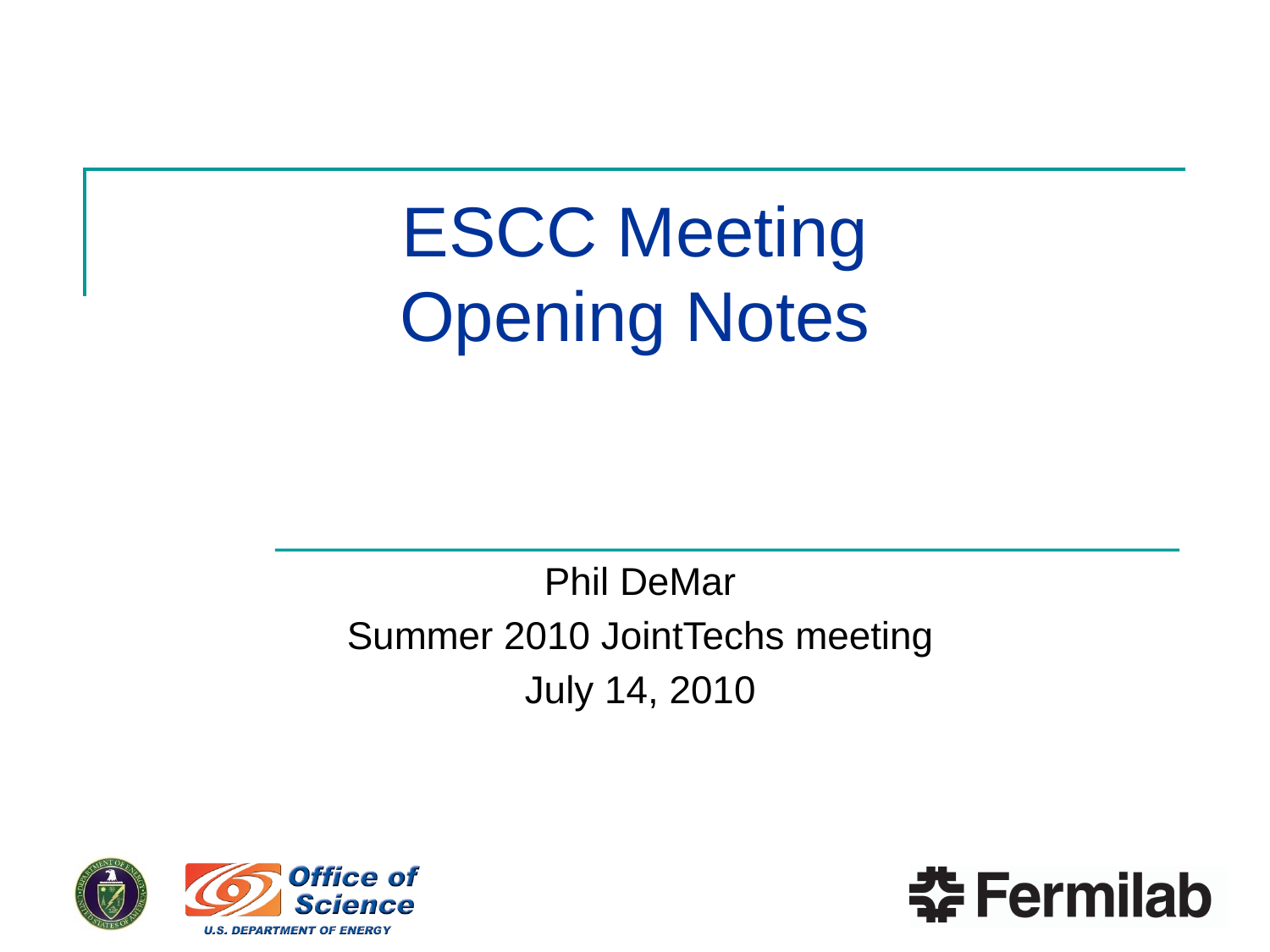

# ESCC Meeting Opening Notes
Phil DeMar
Summer 2010 JointTechs meeting
July 14, 2010